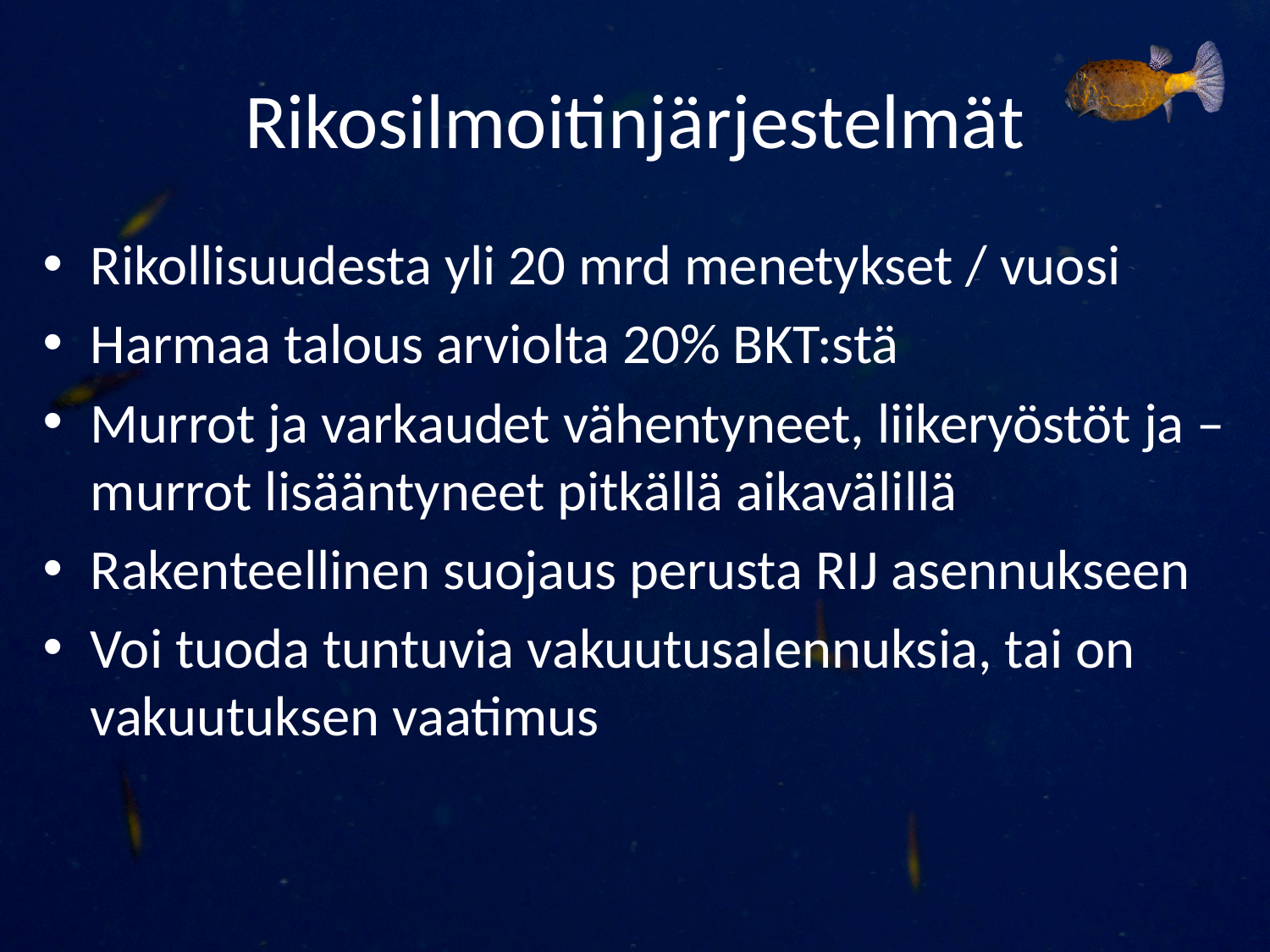

# Rikosilmoitinjärjestelmät
Rikollisuudesta yli 20 mrd menetykset / vuosi
Harmaa talous arviolta 20% BKT:stä
Murrot ja varkaudet vähentyneet, liikeryöstöt ja –murrot lisääntyneet pitkällä aikavälillä
Rakenteellinen suojaus perusta RIJ asennukseen
Voi tuoda tuntuvia vakuutusalennuksia, tai on vakuutuksen vaatimus